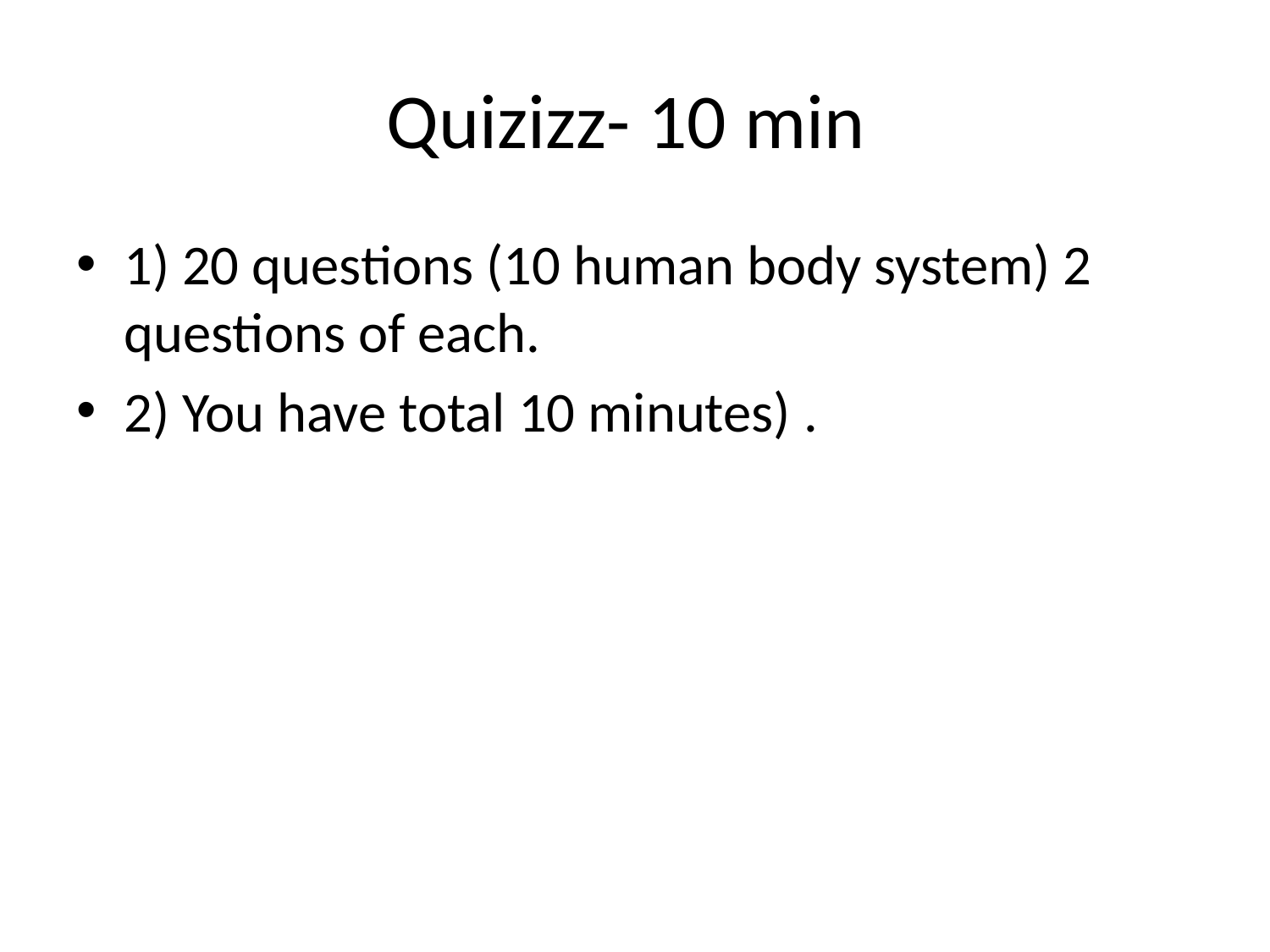

# Quizizz- 10 min
1) 20 questions (10 human body system) 2 questions of each.
2) You have total 10 minutes) .